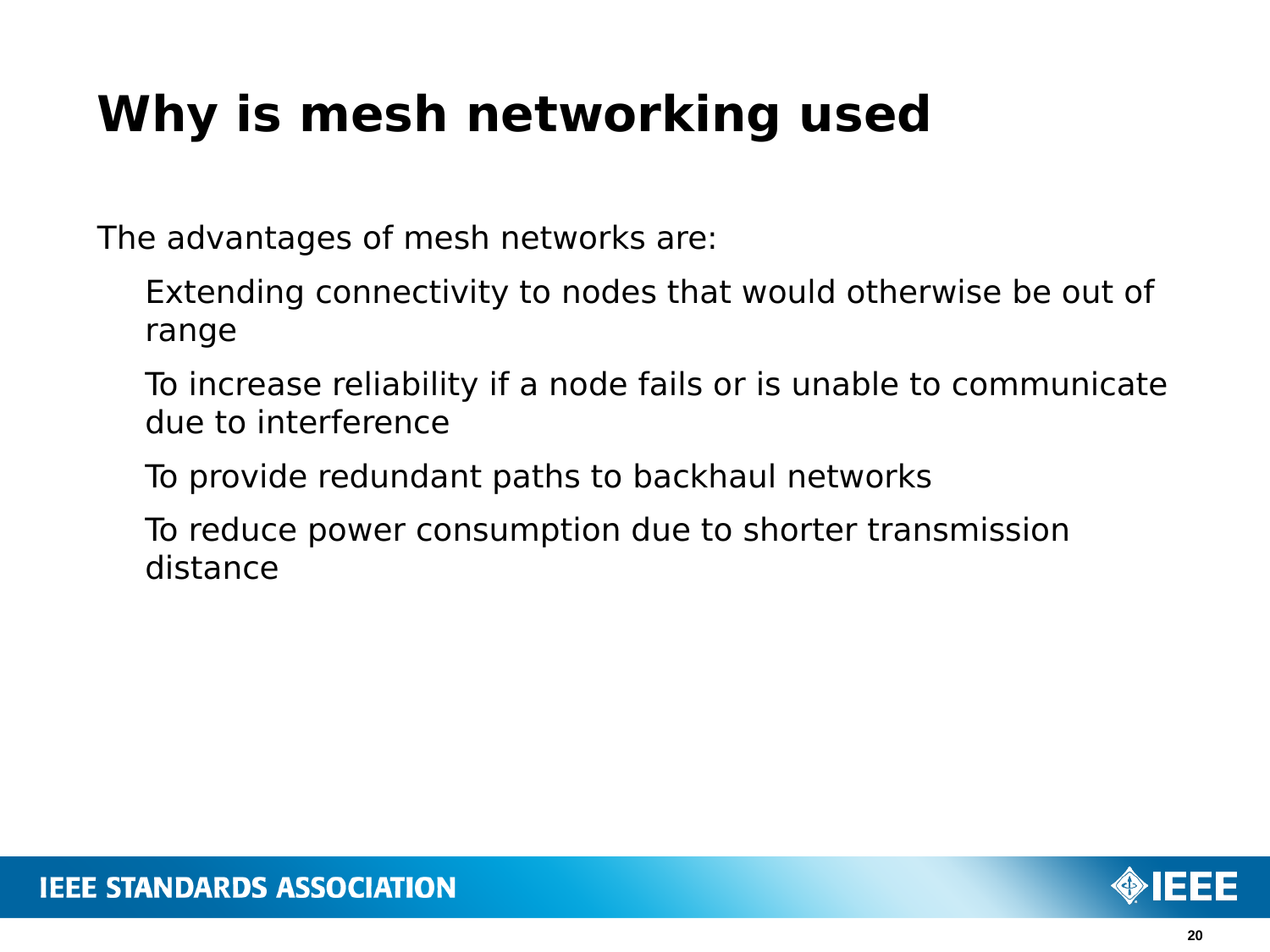

# Why is mesh networking used
The advantages of mesh networks are:
	Extending connectivity to nodes that would otherwise be out of range
	To increase reliability if a node fails or is unable to communicate due to interference
	To provide redundant paths to backhaul networks
	To reduce power consumption due to shorter transmission distance

20